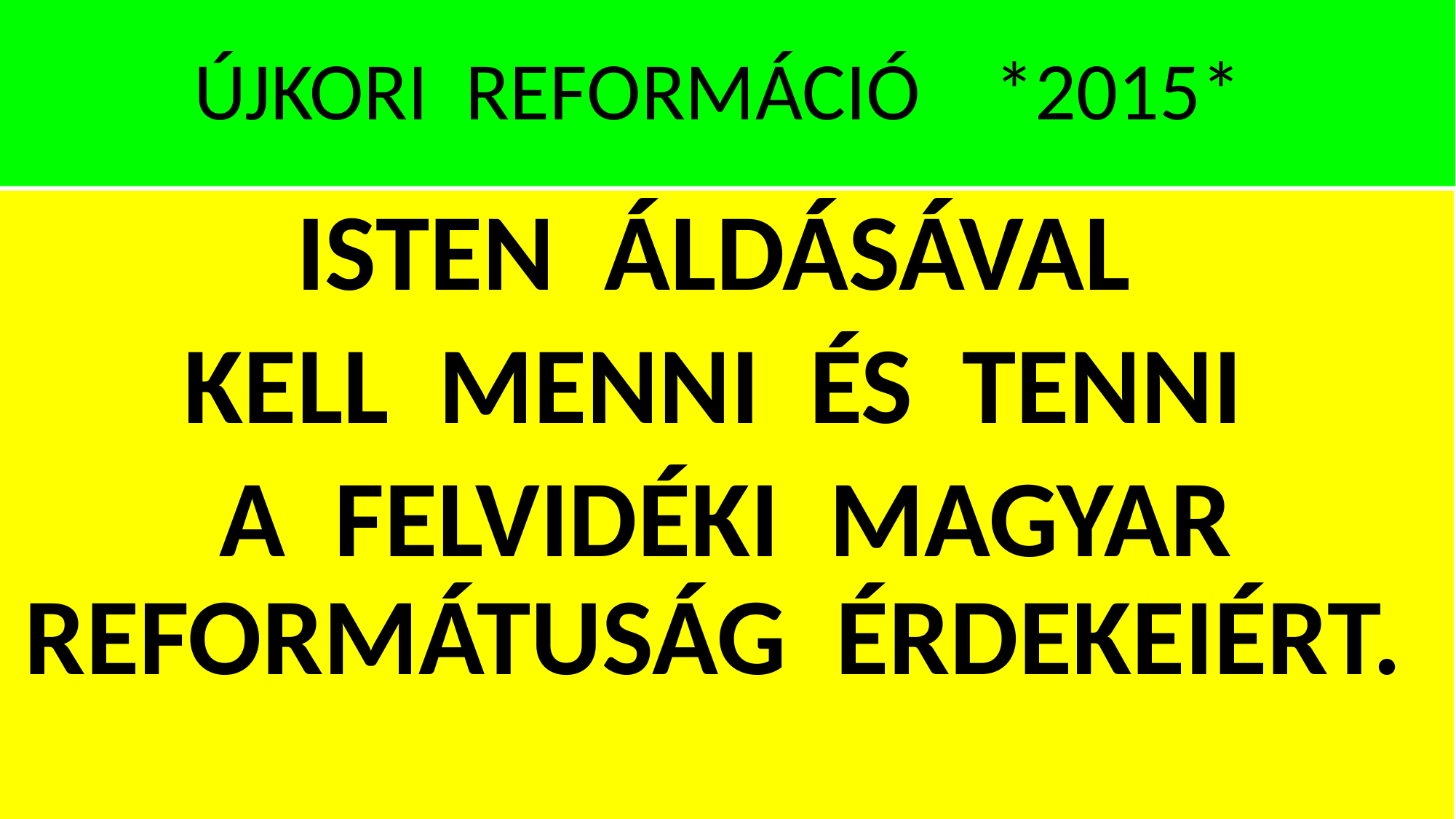

# ÚJKORI  REFORMÁCIÓ    *2015*
ISTEN  ÁLDÁSÁVAL
KELL  MENNI  ÉS  TENNI
A  FELVIDÉKI  MAGYAR REFORMÁTUSÁG  ÉRDEKEIÉRT.